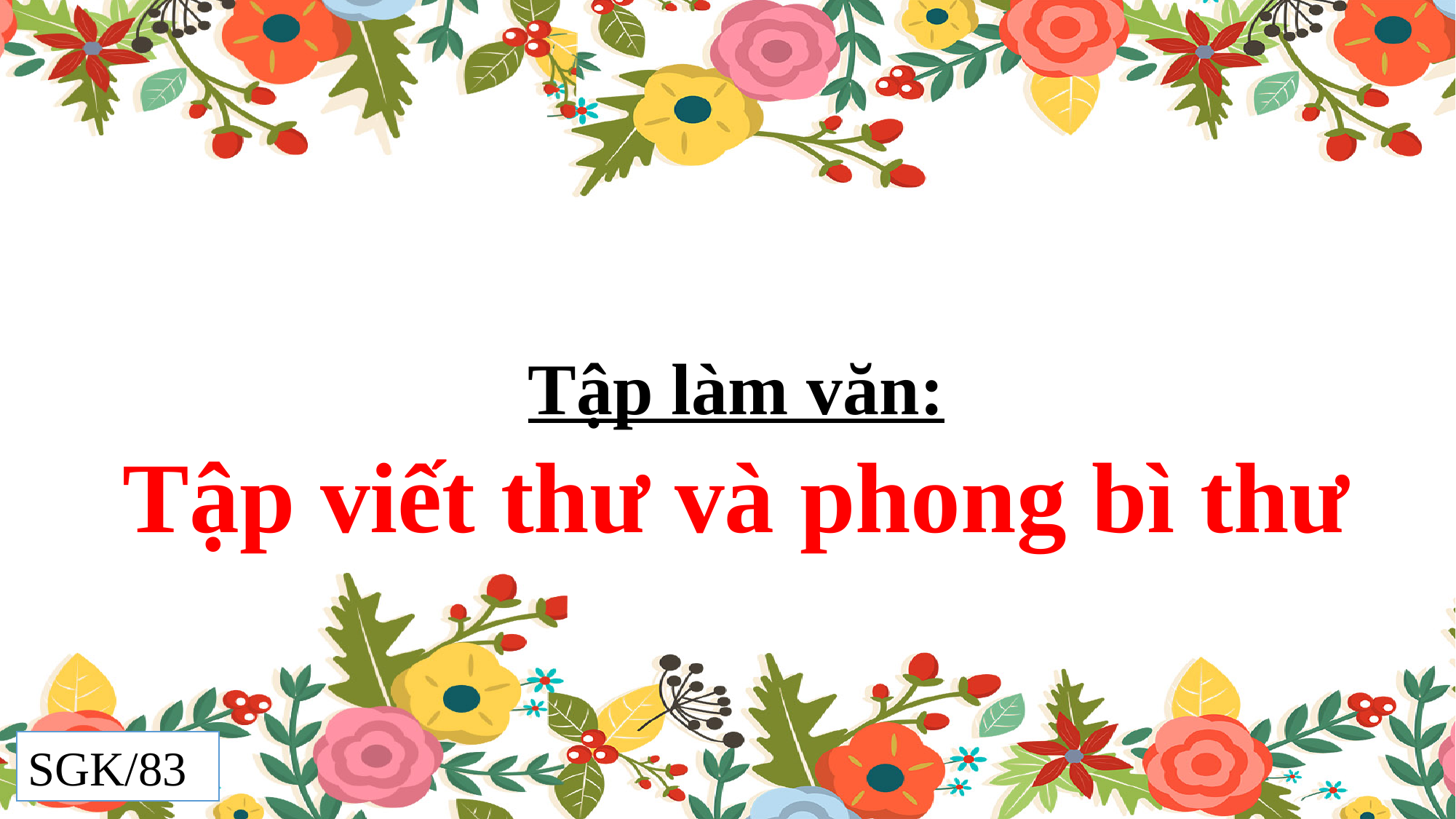

Tập làm văn:
Tập viết thư và phong bì thư
SGK/83